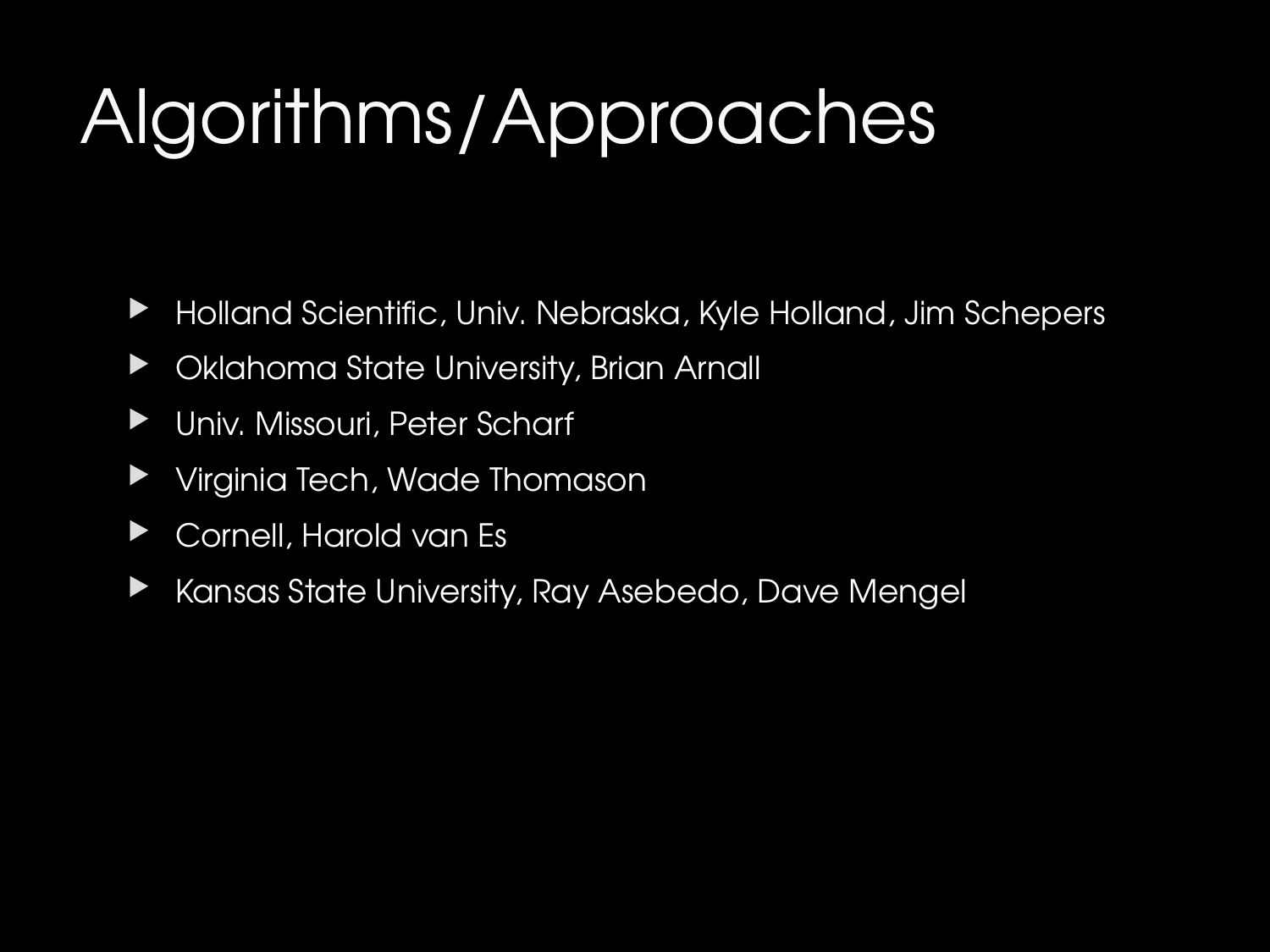

# Algorithms/Approaches
Holland Scientific, Univ. Nebraska, Kyle Holland, Jim Schepers
Oklahoma State University, Brian Arnall
Univ. Missouri, Peter Scharf
Virginia Tech, Wade Thomason
Cornell, Harold van Es
Kansas State University, Ray Asebedo, Dave Mengel